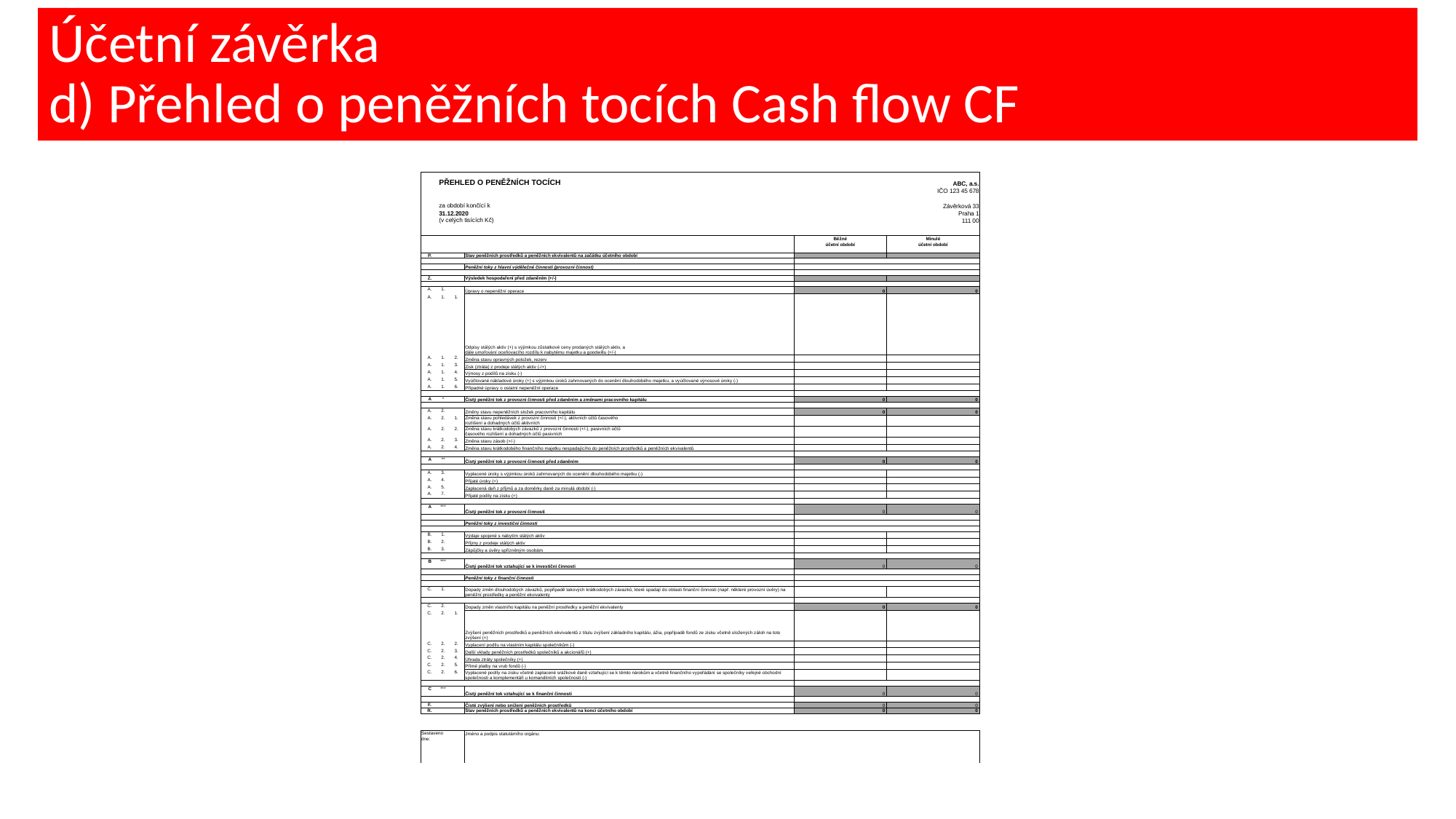

# Účetní závěrka d) Přehled o peněžních tocích Cash flow CF
|  |  |  |  |  |  |  |
| --- | --- | --- | --- | --- | --- | --- |
|  | PŘEHLED O PENĚŽNÍCH TOCÍCH | PŘEHLED O PENĚŽNÍCH TOCÍCH |  |  |  | ABC, a.s. |
|  |  |  |  |  |  | IČO 123 45 678 |
|  |  |  |  |  |  |  |
|  | za období končící k | za období končící k |  |  |  | Závěrková 33 |
|  | 31.12.2020 | 31.12.2020 |  |  |  | Praha 1 |
|  | (v celých tisících Kč) | (v celých tisících Kč) |  |  |  | 111 00 |
|  |  |  |  |  |  |  |
|  |  |  |  |  |  |  |
|  |  |  |  |  | Běžné | Minulé |
|  |  |  |  |  | účetní období | účetní období |
|  |  |  |  |  |  |  |
| P. |  |  |  | Stav peněžních prostředků a peněžních ekvivalentů na začátku účetního období |  |  |
|  |  |  |  |  |  |  |
|  |  |  |  | Peněžní toky z hlavní výdělečné činnosti (provozní činnost) |  |  |
|  |  |  |  |  |  |  |
| Z. |  |  |  | Výsledek hospodaření před zdaněním (+/-) |  |  |
|  |  |  |  |  |  |  |
| A. | 1. | 1. |  | Úpravy o nepeněžní operace | 0 | 0 |
| A. | 1. | 1. | 1. | Odpisy stálých aktiv (+) s výjimkou zůstatkové ceny prodaných stálých aktiv, a dále umořování oceňovacího rozdílu k nabytému majetku a goodwillu (+/-) |  |  |
| A. | 1. | 1. | 2. | Změna stavu opravných položek, rezerv |  |  |
| A. | 1. | 1. | 3. | Zisk (ztráta) z prodeje stálých aktiv (-/+) |  |  |
| A. | 1. | 1. | 4. | Výnosy z podílů na zisku (-) |  |  |
| A. | 1. | 1. | 5. | Vyúčtované nákladové úroky (+) s výjimkou úroků zahrnovaných do ocenění dlouhodobého majetku, a vyúčtované výnosové úroky (-) |  |  |
| A. | 1. | 1. | 6. | Případné úpravy o ostatní nepeněžní operace |  |  |
|  |  |  |  |  |  |  |
| A | \* | \* |  | Čistý peněžní tok z provozní činnosti před zdaněním a změnami pracovního kapitálu | 0 | 0 |
|  |  |  |  |  |  |  |
| A. | 2. | 2. |  | Změny stavu nepeněžních složek pracovního kapitálu | 0 | 0 |
| A. | 2. | 2. | 1. | Změna stavu pohledávek z provozní činnosti (+/-), aktivních účtů časového rozlišení a dohadných účtů aktivních |  |  |
| A. | 2. | 2. | 2. | Změna stavu krátkodobých závazků z provozní činnosti (+/-), pasivních účtů časového rozlišení a dohadných účtů pasivních |  |  |
| A. | 2. | 2. | 3. | Změna stavu zásob (+/-) |  |  |
| A. | 2. | 2. | 4. | Změna stavu krátkodobého finančního majetku nespadajícího do peněžních prostředků a peněžních ekvivalentů |  |  |
|  |  |  |  |  |  |  |
| A | \*\* | \*\* |  | Čistý peněžní tok z provozní činnosti před zdaněním | 0 | 0 |
|  |  |  |  |  |  |  |
| A. | 3. | 3. |  | Vyplacené úroky s výjimkou úroků zahrnovaných do ocenění dlouhodobého majetku (-) |  |  |
| A. | 4. | 4. |  | Přijaté úroky (+) |  |  |
| A. | 5. | 5. |  | Zaplacená daň z příjmů a za doměrky daně za minulá období (-) |  |  |
| A. | 7. | 7. |  | Přijaté podíly na zisku (+) |  |  |
|  |  |  |  |  |  |  |
| A | \*\*\* | \*\*\* |  | Čistý peněžní tok z provozní činnosti | 0 | 0 |
|  |  |  |  |  |  |  |
|  |  |  |  | Peněžní toky z investiční činnosti |  |  |
|  |  |  |  |  |  |  |
| B. | 1. | 1. |  | Výdaje spojené s nabytím stálých aktiv |  |  |
| B. | 2. | 2. |  | Příjmy z prodeje stálých aktiv |  |  |
| B. | 3. | 3. |  | Zápůjčky a úvěry spřízněným osobám |  |  |
|  |  |  |  |  |  |  |
| B | \*\*\* | \*\*\* |  | Čistý peněžní tok vztahující se k investiční činnosti | 0 | 0 |
|  |  |  |  |  |  |  |
|  |  |  |  | Peněžní toky z finanční činnosti |  |  |
|  |  |  |  |  |  |  |
| C. | 1. | 1. |  | Dopady změn dlouhodobých závazků, popřípadě takových krátkodobých závazků, které spadají do oblasti finanční činnosti (např. některé provozní úvěry) na peněžní prostředky a peněžní ekvivalenty |  |  |
|  |  |  |  |  |  |  |
| C. | 2. | 2. |  | Dopady změn vlastního kapitálu na peněžní prostředky a peněžní ekvivalenty | 0 | 0 |
| C. | 2. | 2. | 1. | Zvýšení peněžních prostředků a peněžních ekvivalentů z titulu zvýšení základního kapitálu, ážia, popřípadě fondů ze zisku včetně složených záloh na toto zvýšení (+) |  |  |
| C. | 2. | 2. | 2. | Vyplacení podílu na vlastním kapitálu společníkům (-) |  |  |
| C. | 2. | 2. | 3. | Další vklady peněžních prostředků společníků a akcionářů (+) |  |  |
| C. | 2. | 2. | 4. | Úhrada ztráty společníky (+) |  |  |
| C. | 2. | 2. | 5. | Přímé platby na vrub fondů (-) |  |  |
| C. | 2. | 2. | 6. | Vyplacené podíly na zisku včetně zaplacené srážkové daně vztahující se k těmto nárokům a včetně finančního vypořádání se společníky veřejné obchodní společnosti a komplementáři u komanditních společností (-) |  |  |
|  |  |  |  |  |  |  |
| C | \*\*\* | \*\*\* |  | Čistý peněžní tok vztahující se k finanční činnosti | 0 | 0 |
|  |  |  |  |  |  |  |
| F. |  |  |  | Čisté zvýšení nebo snížení peněžních prostředků | 0 | 0 |
| R. |  |  |  | Stav peněžních prostředků a peněžních ekvivalentů na konci účetního období | 0 | 0 |
|  |  |  |  |  |  |  |
|  |  |  |  |  |  |  |
|  |  |  |  |  |  |  |
| Sestaveno |  |  |  | Jméno a podpis statutárního orgánu: |  |  |
| dne: |  |  |  |  |  |  |
|  |  |  |  |  |  |  |
|  |  |  |  |  |  |  |
|  |  |  |  |  |  |  |